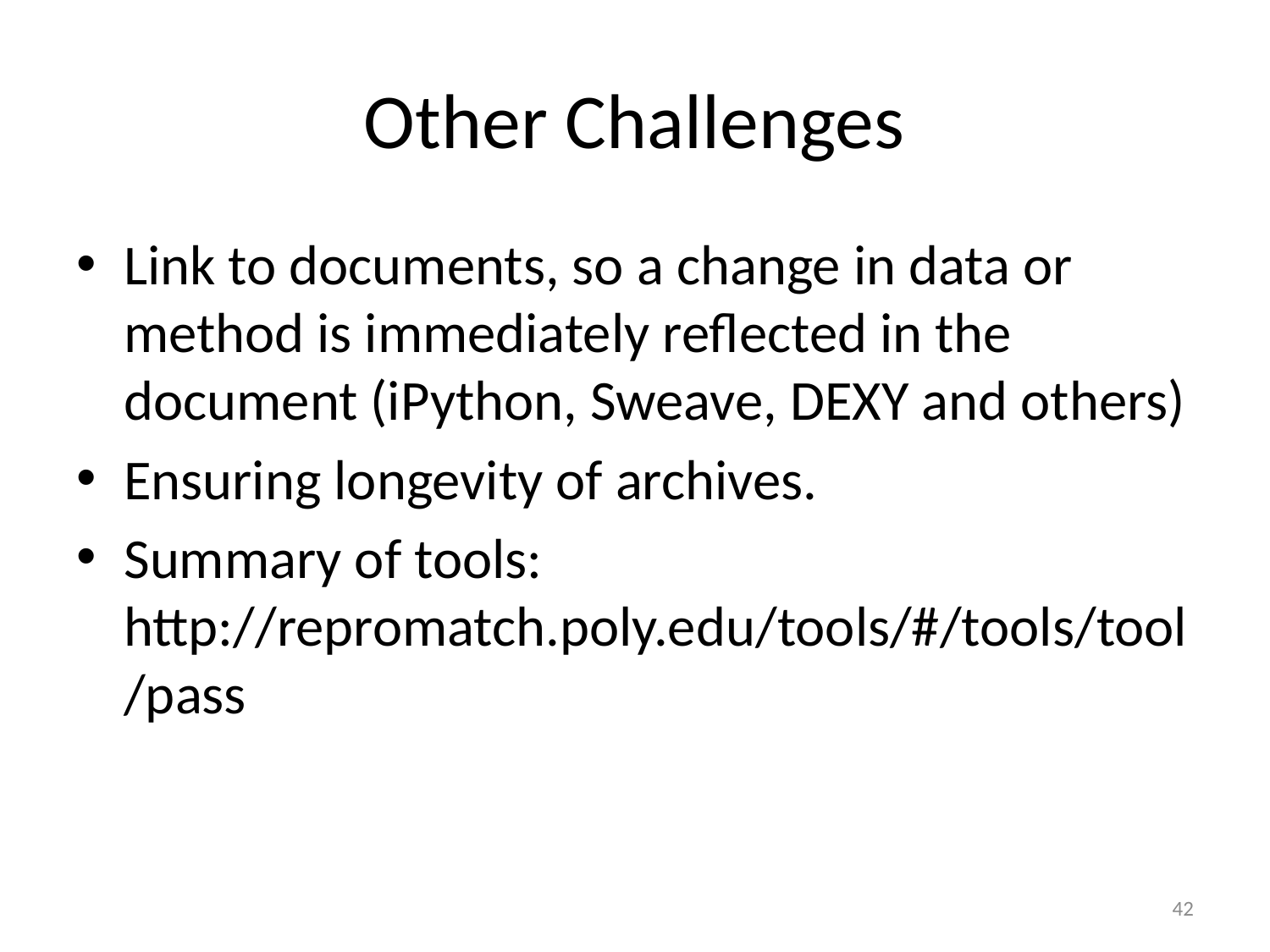

# Other Challenges
Link to documents, so a change in data or method is immediately reflected in the document (iPython, Sweave, DEXY and others)
Ensuring longevity of archives.
Summary of tools:
http://repromatch.poly.edu/tools/#/tools/tool/pass
42